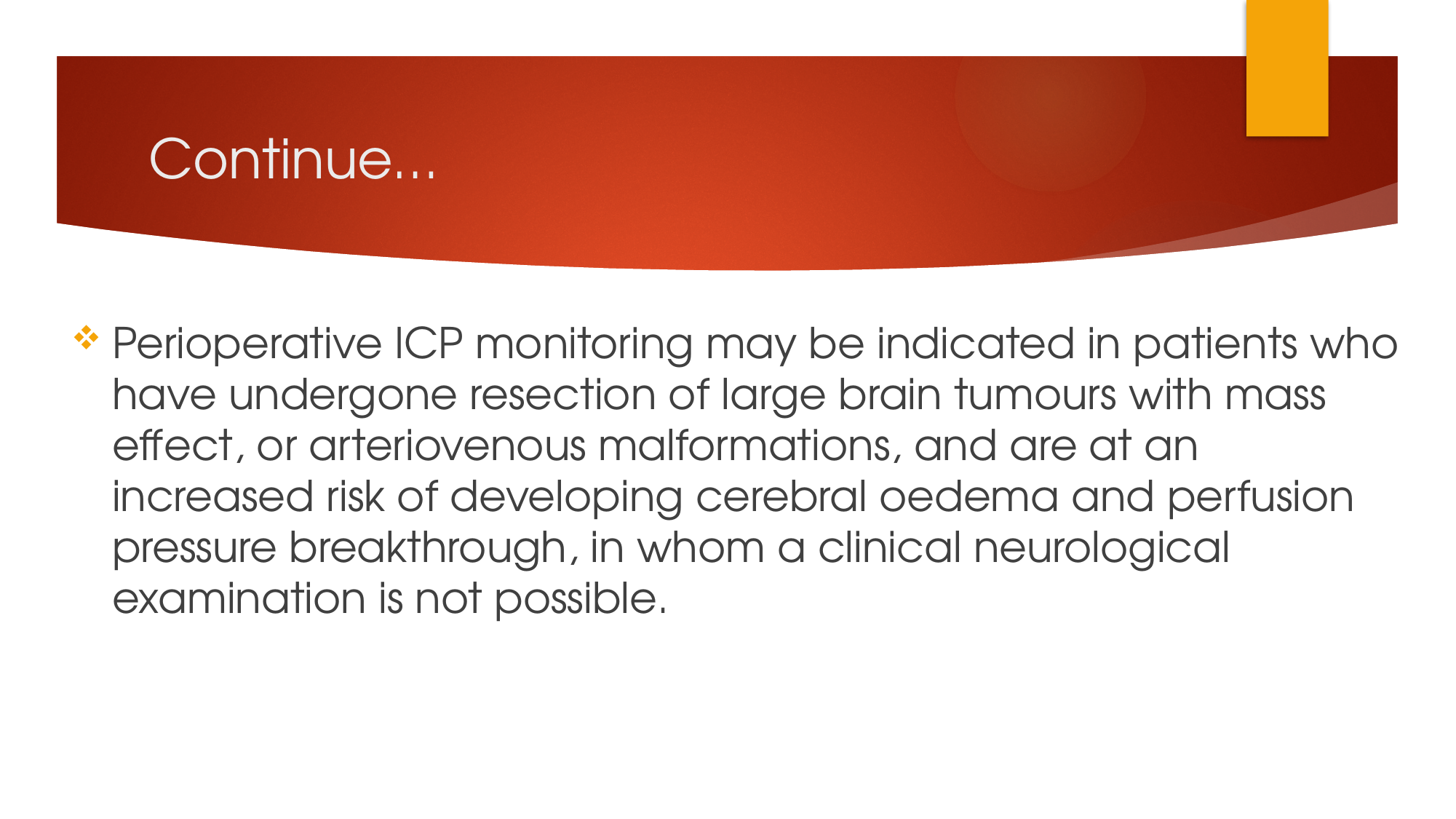

# Continue…
Perioperative ICP monitoring may be indicated in patients who have undergone resection of large brain tumours with mass effect, or arteriovenous malformations, and are at an increased risk of developing cerebral oedema and perfusion pressure breakthrough, in whom a clinical neurological examination is not possible.